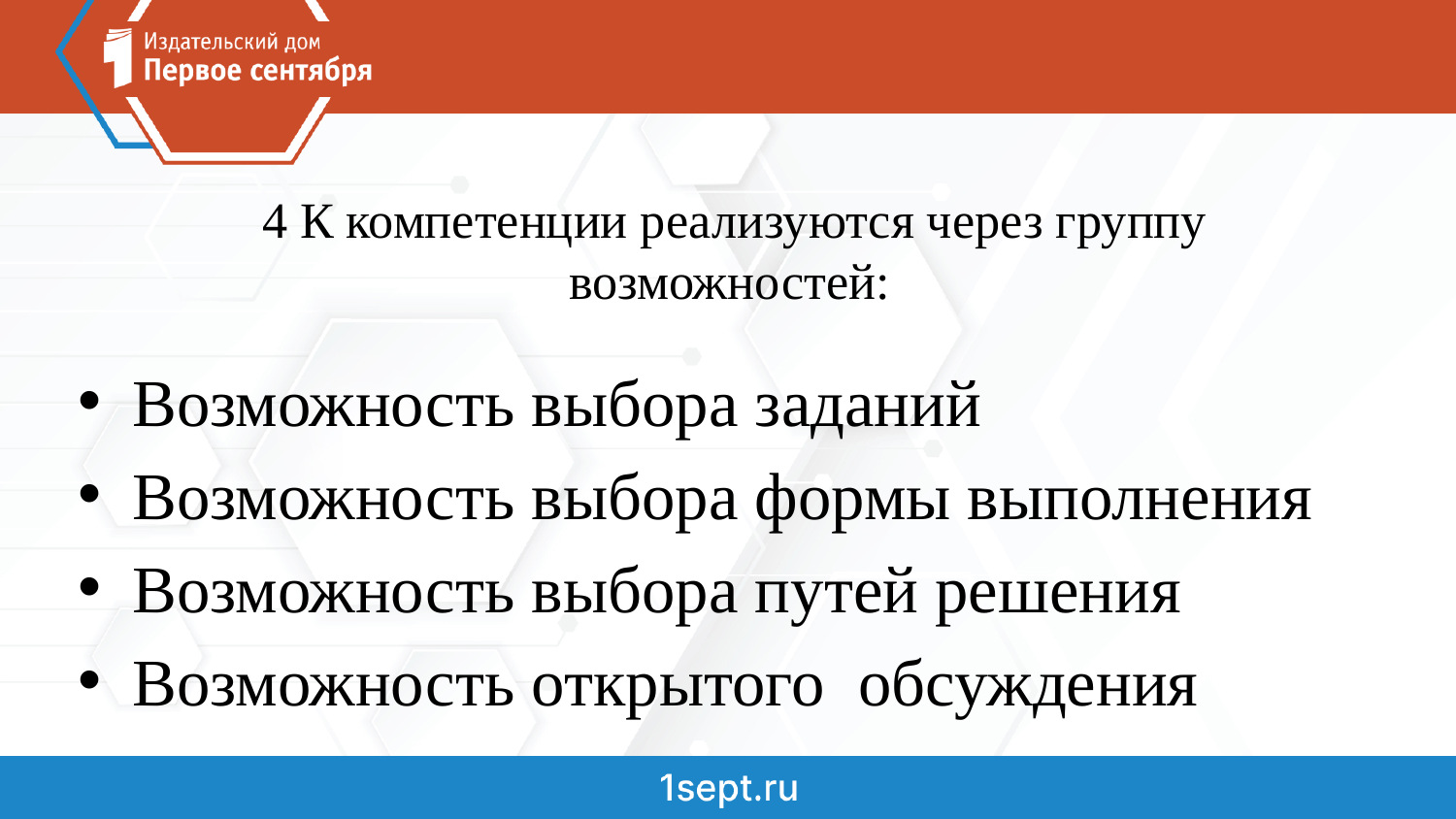

# 4 К компетенции реализуются через группу возможностей:
Возможность выбора заданий
Возможность выбора формы выполнения
Возможность выбора путей решения
Возможность открытого  обсуждения